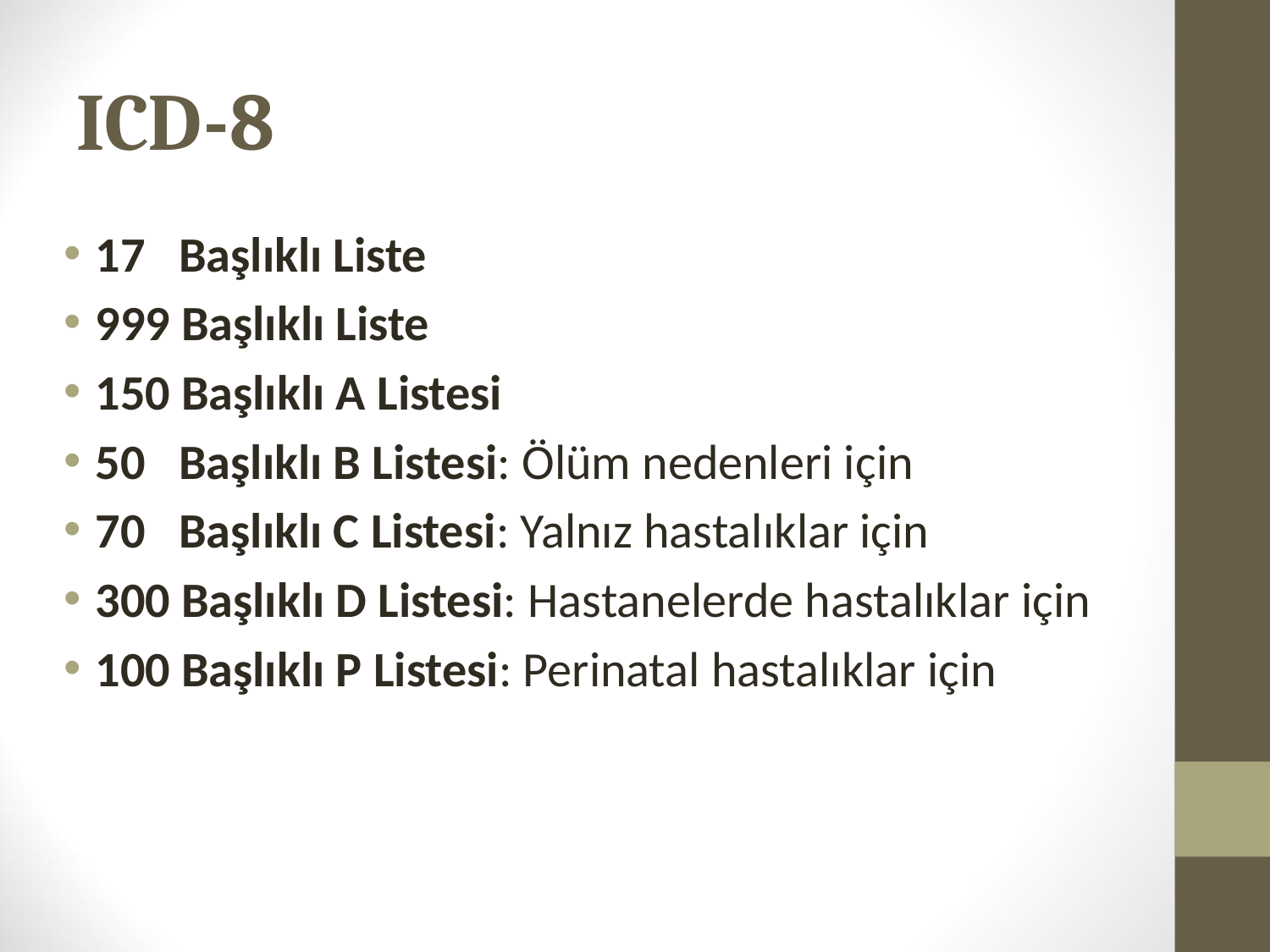

# ICD-8
17   Başlıklı Liste
999 Başlıklı Liste
150 Başlıklı A Listesi
50   Başlıklı B Listesi: Ölüm nedenleri için
70   Başlıklı C Listesi: Yalnız hastalıklar için
300 Başlıklı D Listesi: Hastanelerde hastalıklar için
100 Başlıklı P Listesi: Perinatal hastalıklar için